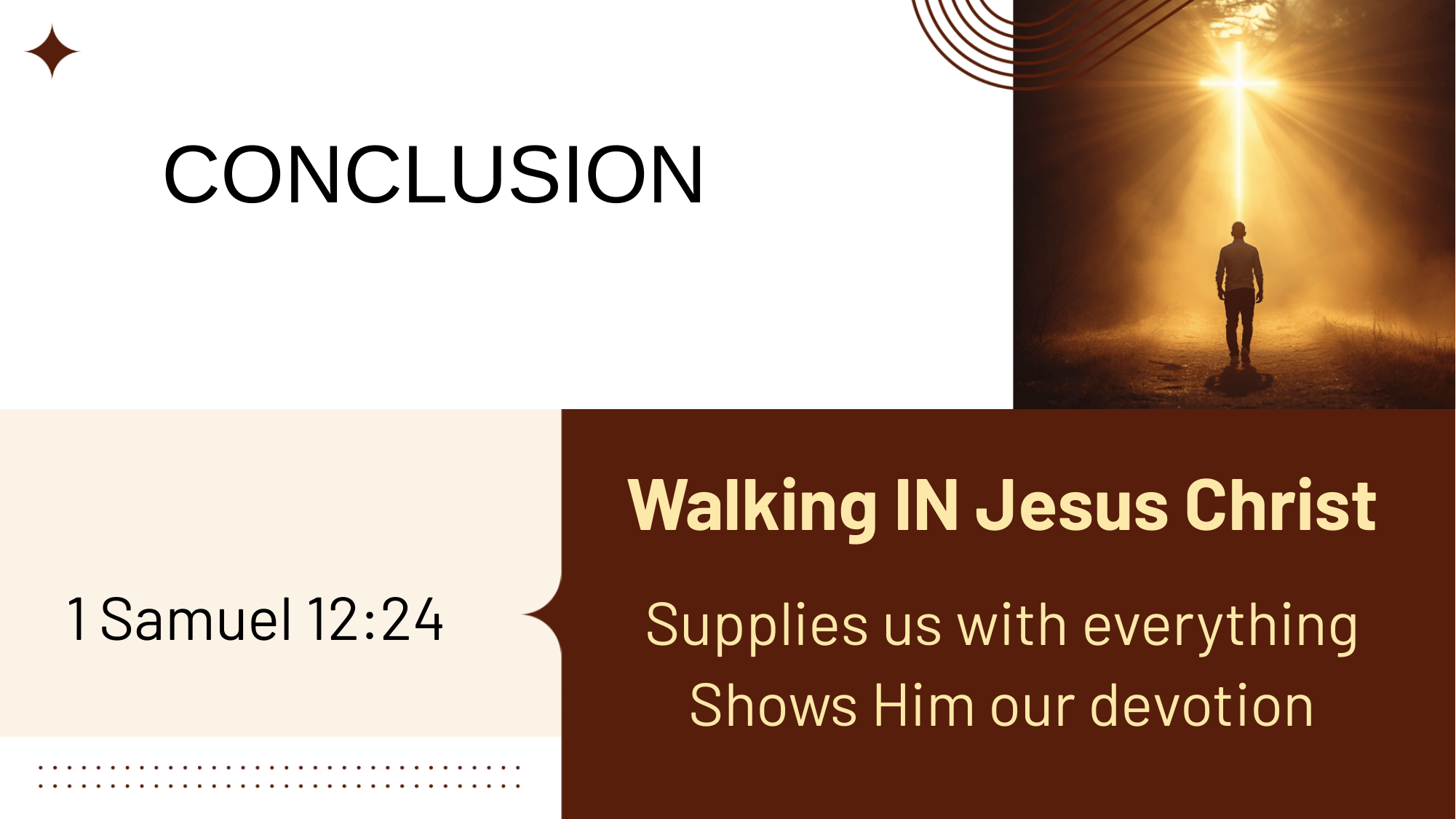

# CONCLUSION
Walking IN Jesus Christ

Supplies us with everything
Shows Him our devotion
1 Samuel 12:24